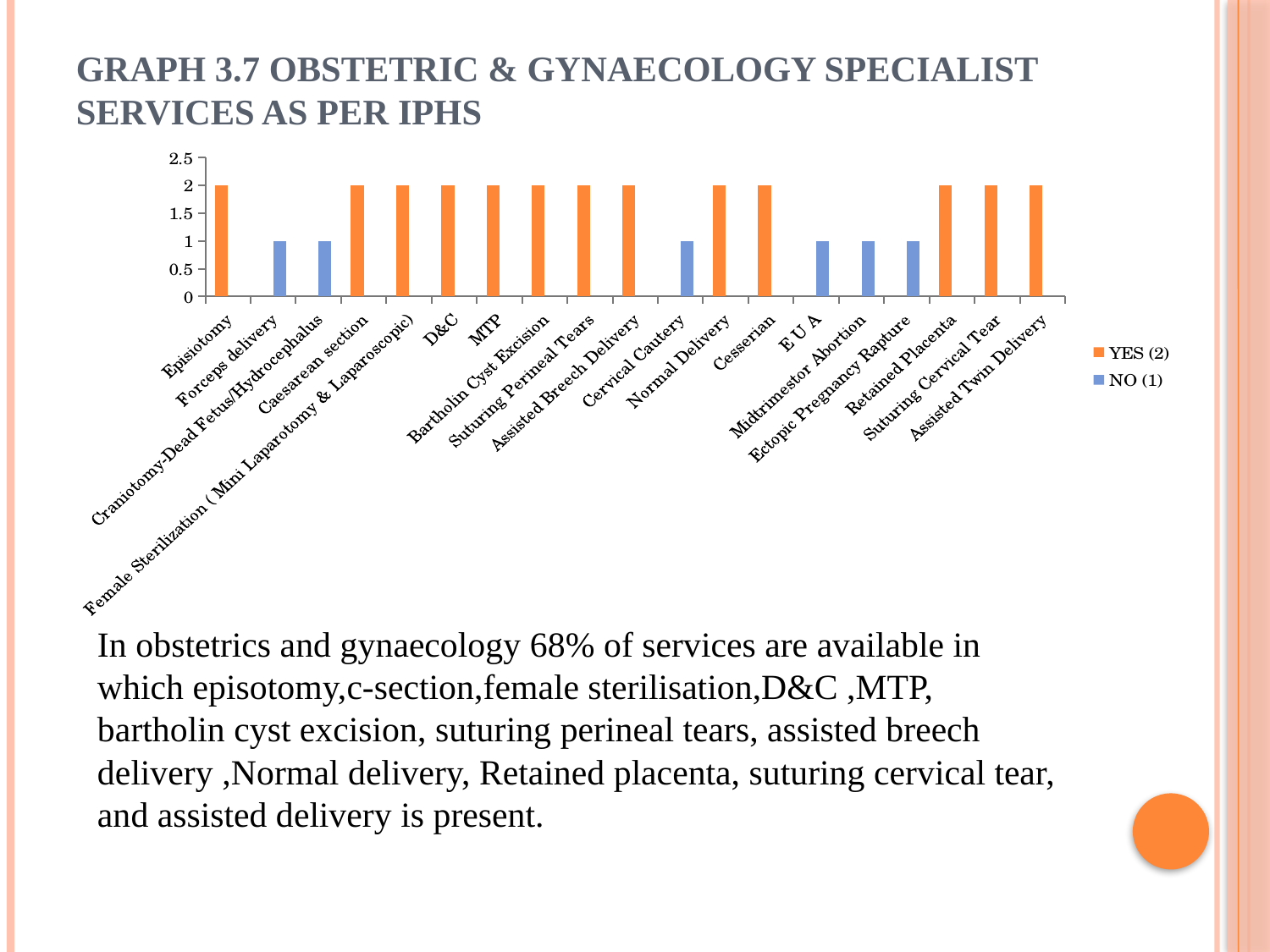

# GRAPH 3.7 OBSTETRIC & GYNAECOLOGY SPECIALIST SERVICES AS PER IPHS

### Chart

| Category | YES (2) | NO (1) |
|---|---|---|
| Episiotomy | 2.0 | None |
| Forceps delivery | None | 1.0 |
| Craniotomy-Dead Fetus/Hydrocephalus | None | 1.0 |
| Caesarean section | 2.0 | None |
| Female Sterilization ( Mini Laparotomy & Laparoscopic) | 2.0 | None |
| D&C | 2.0 | None |
| MTP | 2.0 | None |
| Bartholin Cyst Excision | 2.0 | None |
| Suturing Perineal Tears | 2.0 | None |
| Assisted Breech Delivery | 2.0 | None |
| Cervical Cautery | None | 1.0 |
| Normal Delivery | 2.0 | None |
| Cesserian | 2.0 | None |
| E U A | None | 1.0 |
| Midtrimestor Abortion | None | 1.0 |
| Ectopic Pregnancy Rapture | None | 1.0 |
| Retained Placenta | 2.0 | None |
| Suturing Cervical Tear | 2.0 | None |
| Assisted Twin Delivery | 2.0 | None |
In obstetrics and gynaecology 68% of services are available in which episotomy,c-section,female sterilisation,D&C ,MTP, bartholin cyst excision, suturing perineal tears, assisted breech delivery ,Normal delivery, Retained placenta, suturing cervical tear, and assisted delivery is present.